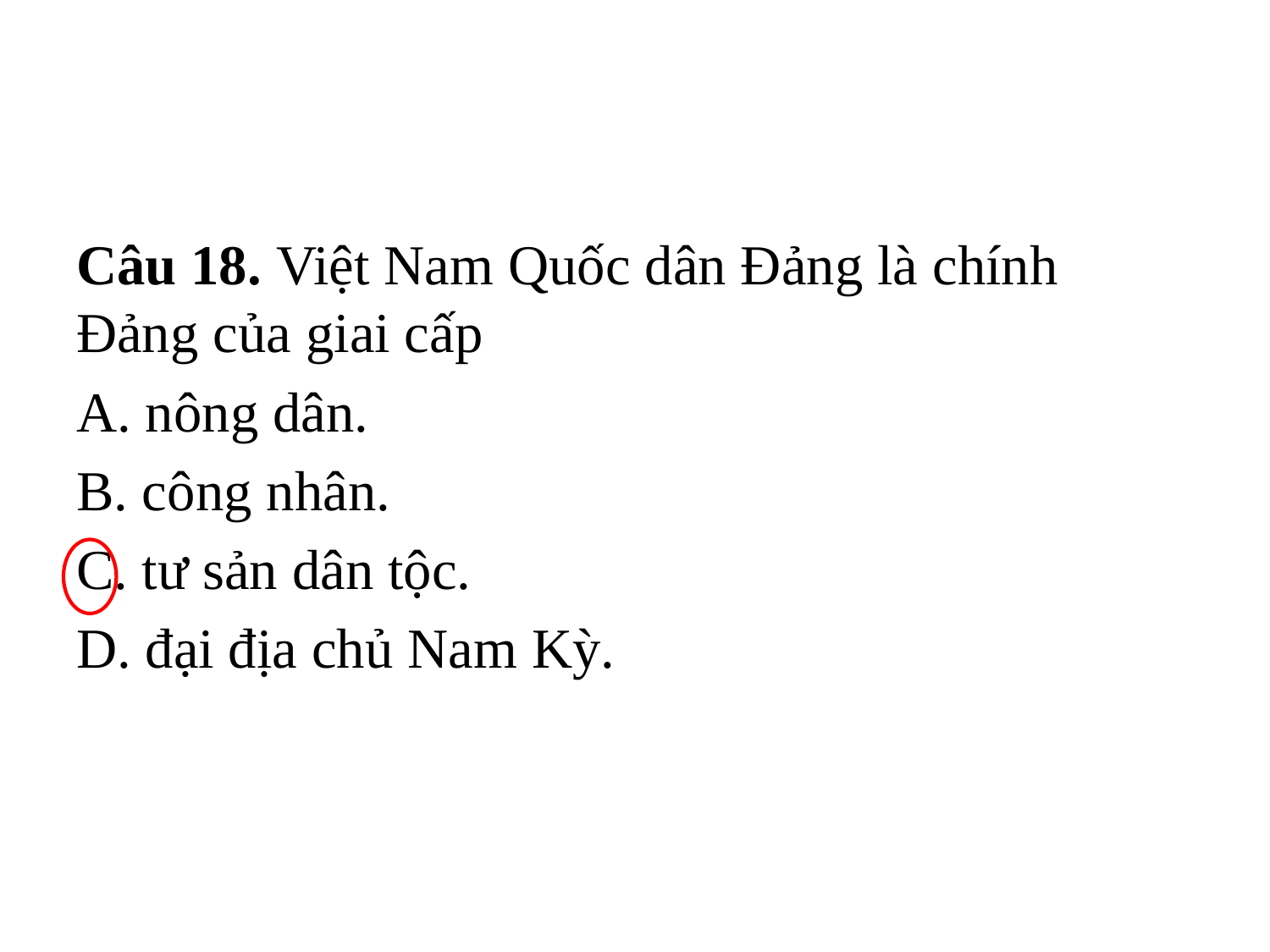

#
Câu 18. Việt Nam Quốc dân Đảng là chính Đảng của giai cấp
A. nông dân.
B. công nhân.
C. tư sản dân tộc.
D. đại địa chủ Nam Kỳ.